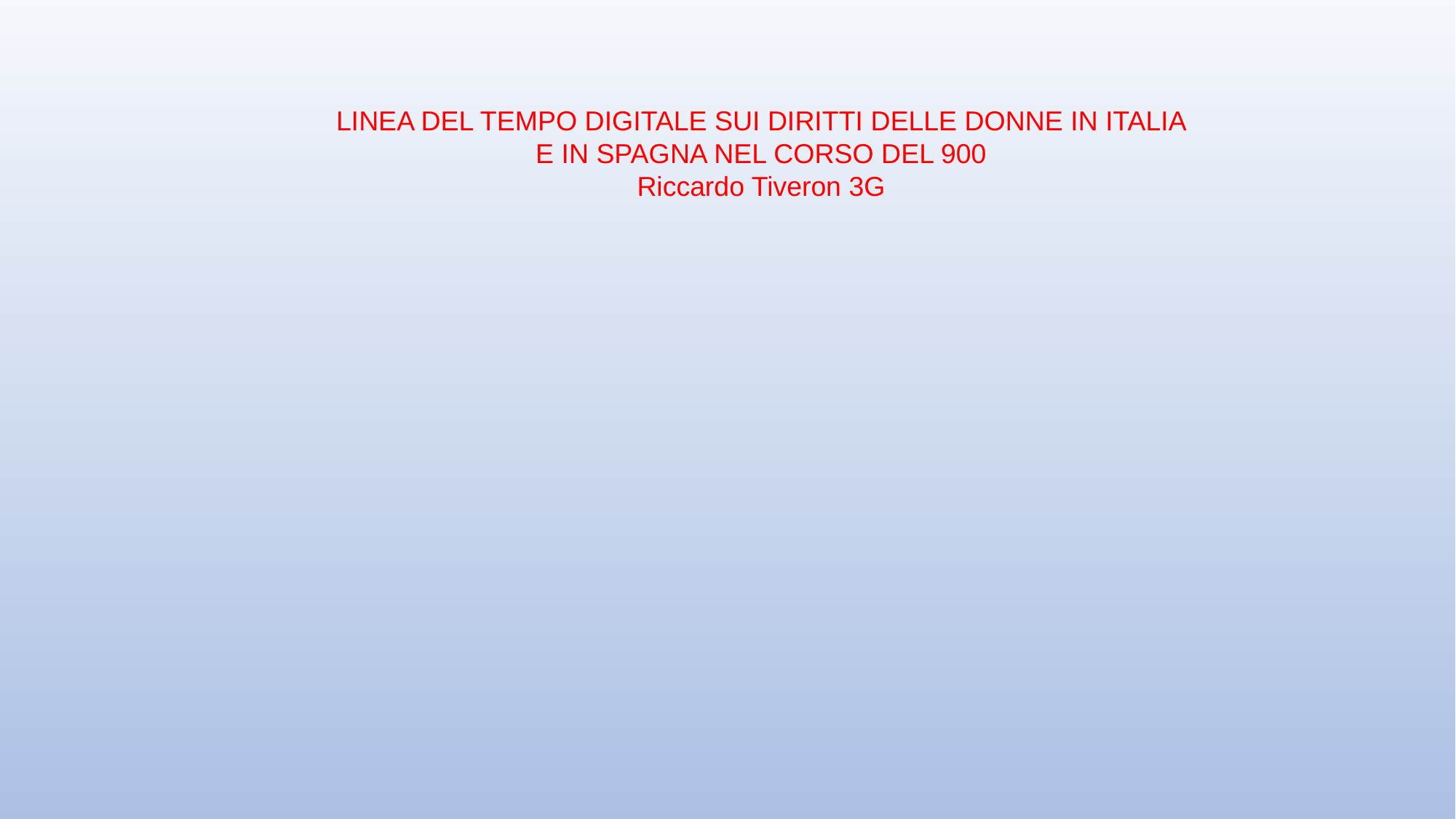

LINEA DEL TEMPO DIGITALE SUI DIRITTI DELLE DONNE IN ITALIA E IN SPAGNA NEL CORSO DEL 900
Riccardo Tiveron 3G